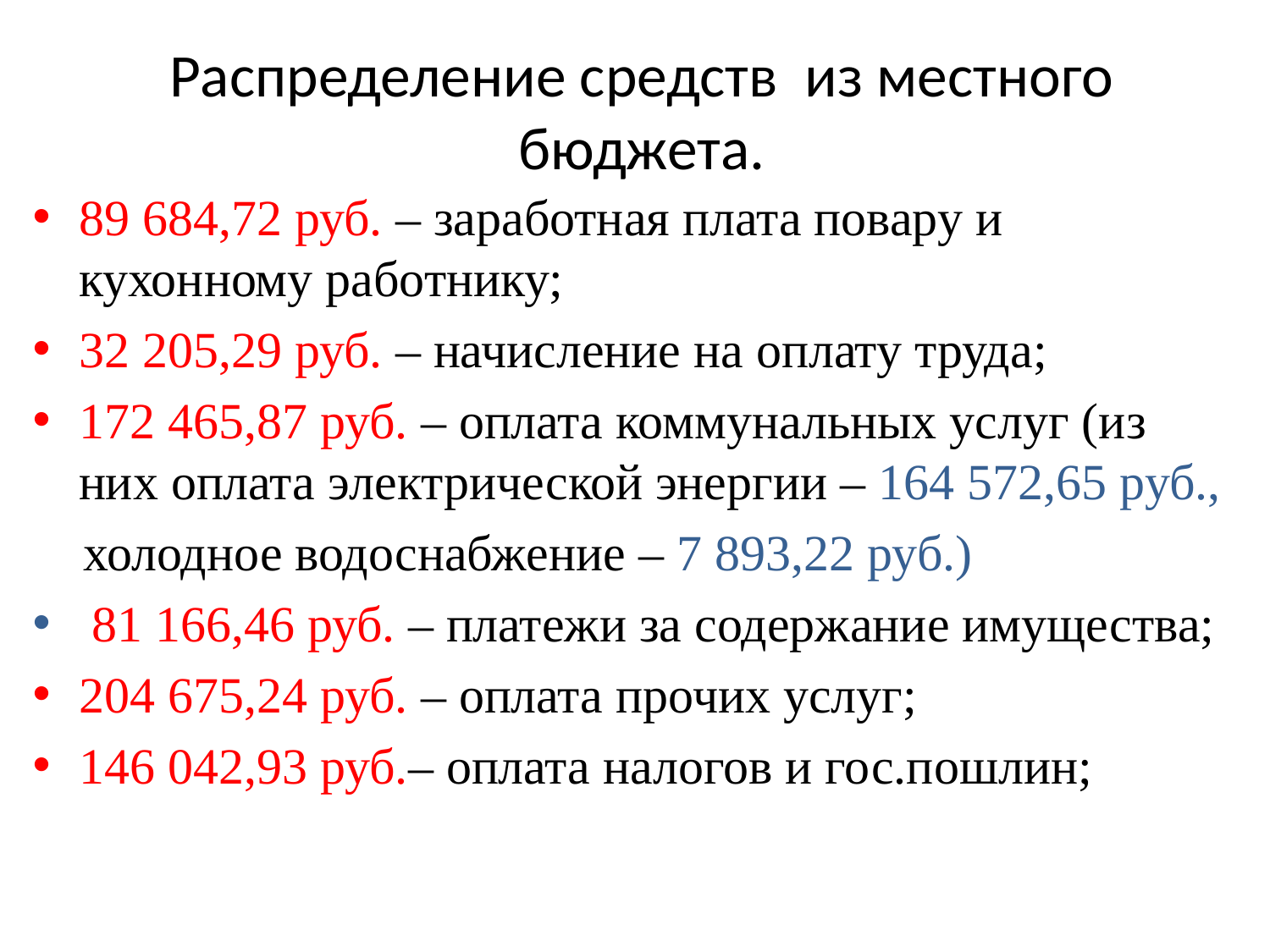

# Распределение средств  из местного бюджета.
89 684,72 руб. – заработная плата повару и кухонному работнику;
32 205,29 руб. – начисление на оплату труда;
172 465,87 руб. – оплата коммунальных услуг (из них оплата электрической энергии – 164 572,65 руб.,
    холодное водоснабжение – 7 893,22 руб.)
 81 166,46 руб. – платежи за содержание имущества;
204 675,24 руб. – оплата прочих услуг;
146 042,93 руб.– оплата налогов и гос.пошлин;